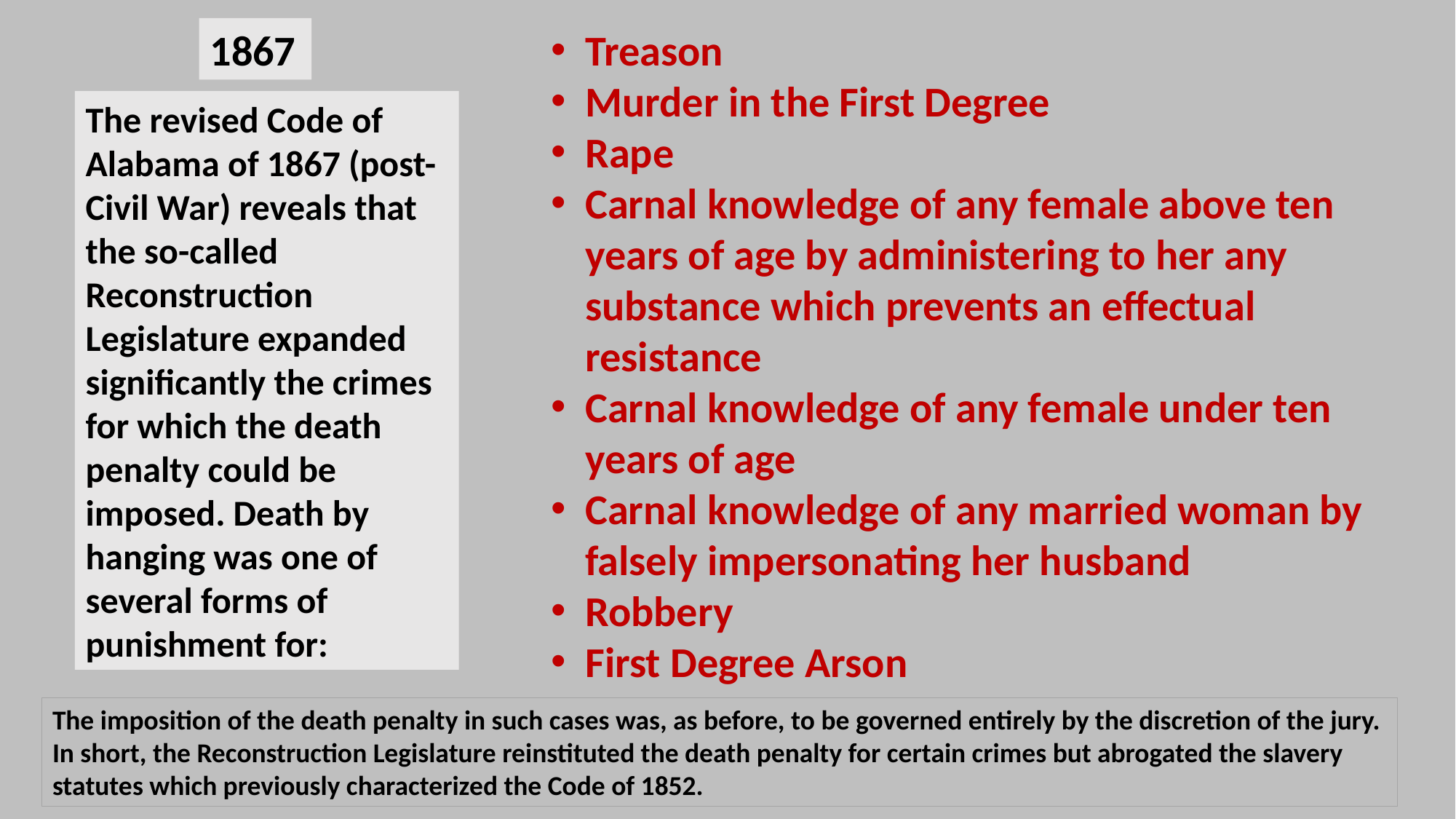

1867
Treason
Murder in the First Degree
Rape
Carnal knowledge of any female above ten years of age by administering to her any substance which prevents an effectual resistance
Carnal knowledge of any female under ten years of age
Carnal knowledge of any married woman by falsely impersonating her husband
Robbery
First Degree Arson
The revised Code of Alabama of 1867 (post-Civil War) reveals that the so-called Reconstruction Legislature expanded significantly the crimes for which the death penalty could be imposed. Death by hanging was one of several forms of punishment for:
The imposition of the death penalty in such cases was, as before, to be governed entirely by the discretion of the jury. In short, the Reconstruction Legislature reinstituted the death penalty for certain crimes but abrogated the slavery statutes which previously characterized the Code of 1852.